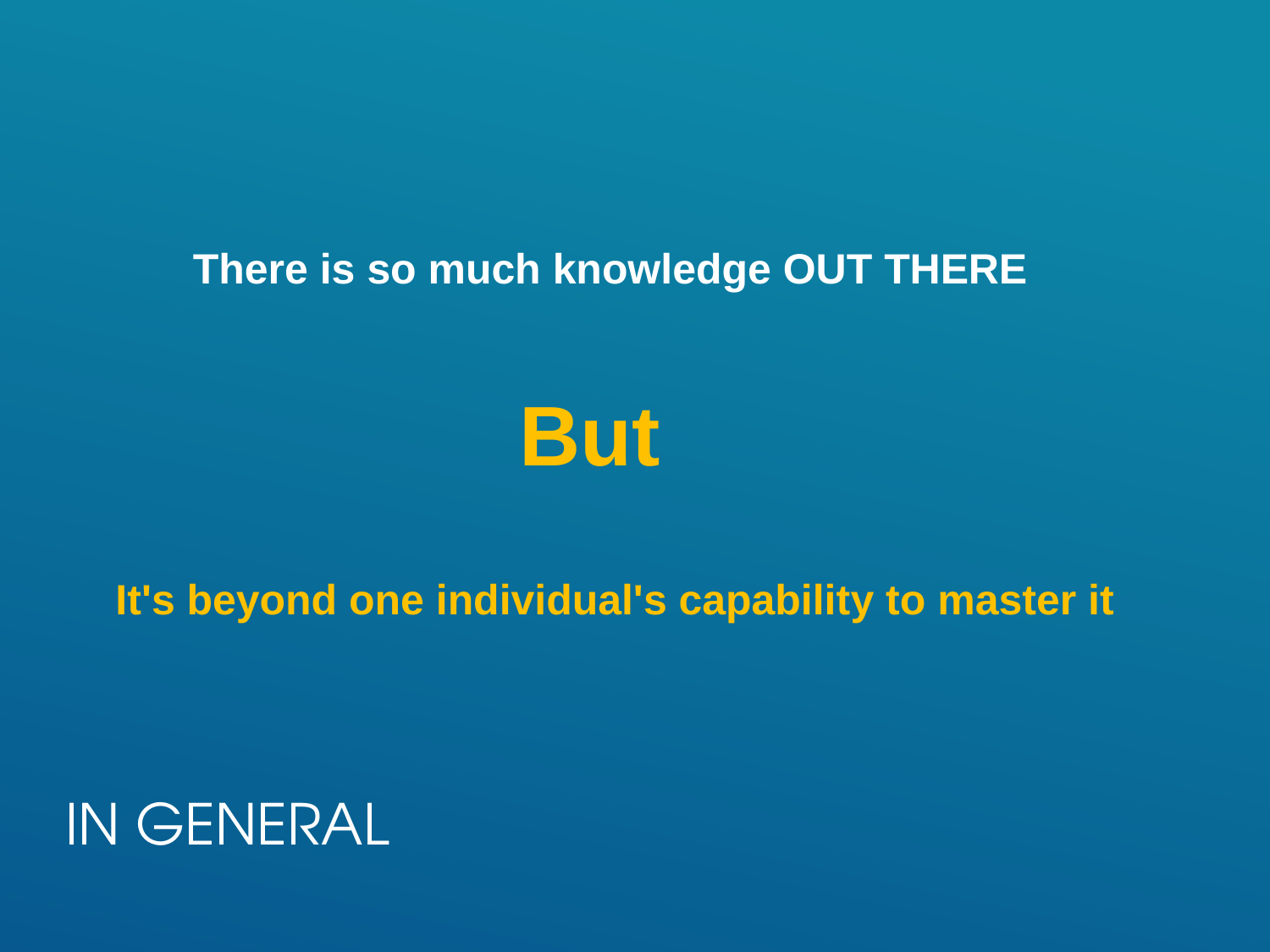

There is so much knowledge OUT THERE
But
It's beyond one individual's capability to master it
# IN GENERAL